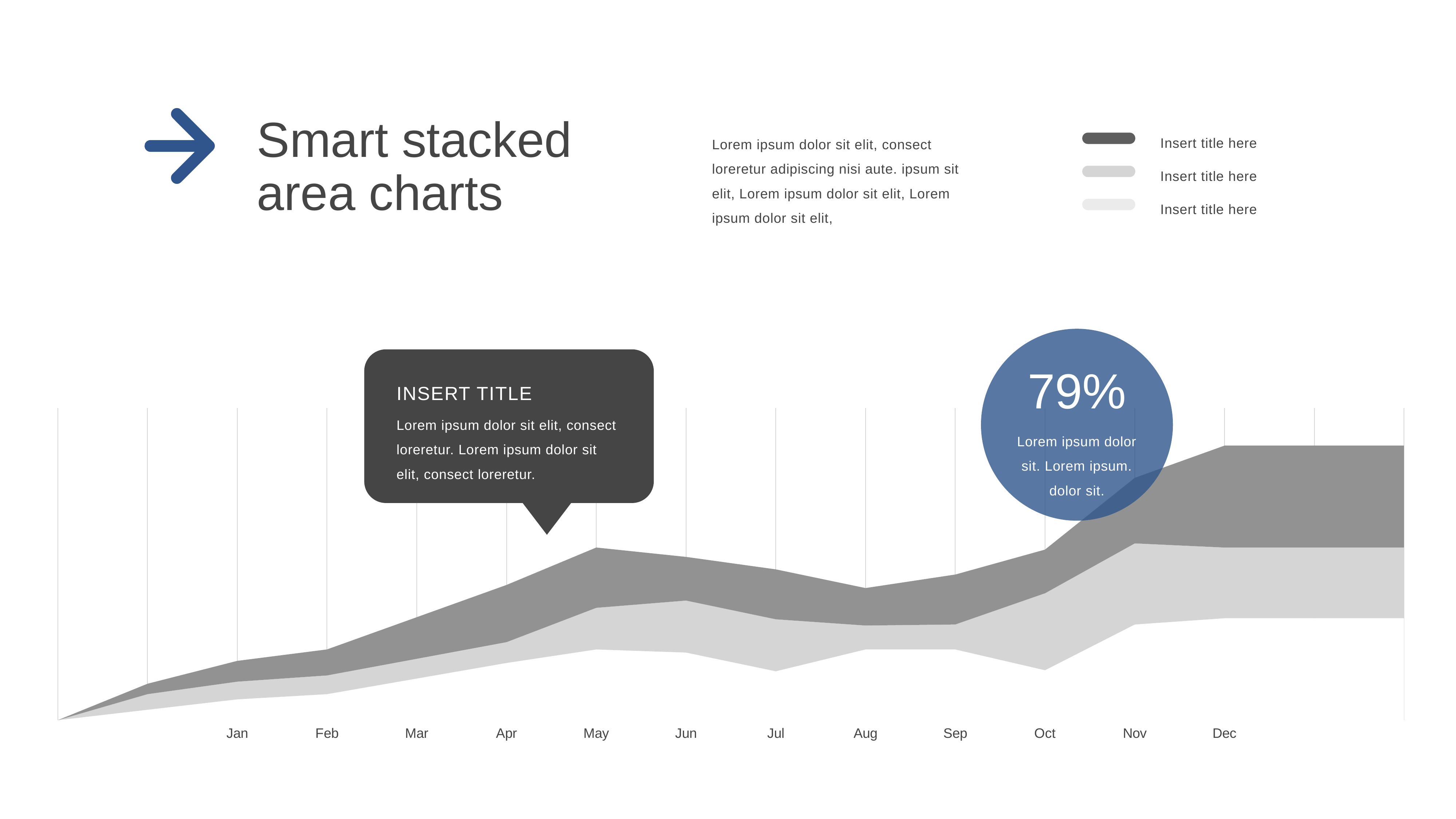

Smart stacked area charts
Lorem ipsum dolor sit elit, consect loreretur adipiscing nisi aute. ipsum sit elit, Lorem ipsum dolor sit elit, Lorem ipsum dolor sit elit,

Insert title here

Insert title here

Insert title here

79%
Lorem ipsum dolor sit. Lorem ipsum. dolor sit.

INSERT TITLE
Lorem ipsum dolor sit elit, consect loreretur. Lorem ipsum dolor sit elit, consect loreretur.

### Chart

| Category | Region 1 | Region 2 | Region 3 |
|---|---|---|---|
|  | 0.0 | 0.0 | 0.0 |
|  | 10.0 | 15.0 | 10.0 |
| Jan | 20.0 | 17.0 | 20.0 |
| Feb | 25.0 | 18.0 | 25.0 |
| Mar | 40.0 | 19.0 | 40.0 |
| Apr | 55.0 | 20.0 | 55.0 |
| May | 68.0 | 40.0 | 58.0 |
| Jun | 65.0 | 50.0 | 42.0 |
| Jul | 47.0 | 50.0 | 48.0 |
| Aug | 68.0 | 23.0 | 36.0 |
| Sep | 68.0 | 24.0 | 48.0 |
| Oct | 48.0 | 74.0 | 42.0 |
| Nov | 92.0 | 78.0 | 63.0 |
| Dec | 98.0 | 68.0 | 98.0 |
|  | 98.0 | 68.0 | 98.0 |
|  | 98.0 | 68.0 | 98.0 |